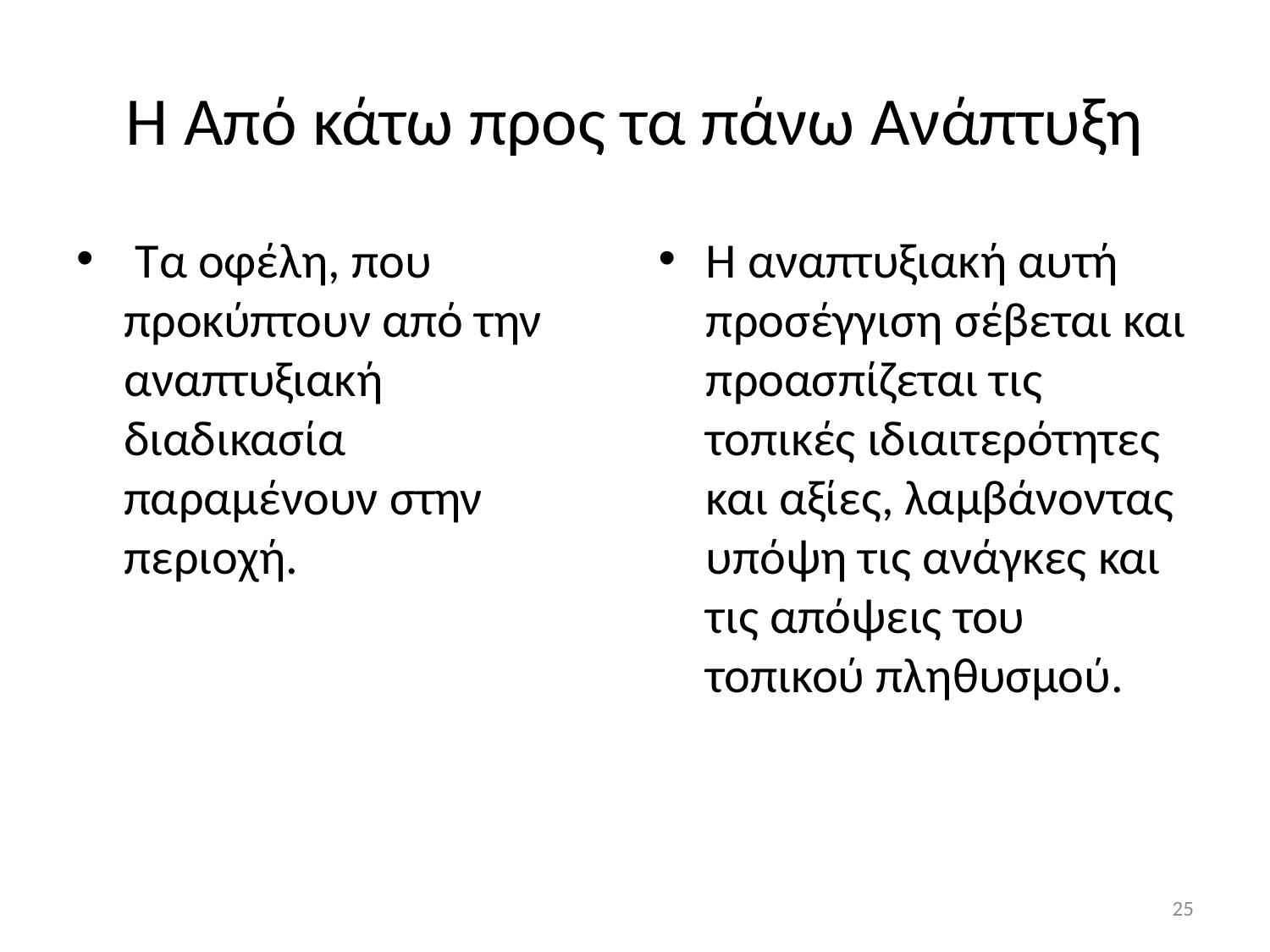

# Η Από κάτω προς τα πάνω Ανάπτυξη
 Τα οφέλη, που προκύπτουν από την αναπτυξιακή διαδικασία παραμένουν στην περιοχή.

Η αναπτυξιακή αυτή προσέγγιση σέβεται και προασπίζεται τις τοπικές ιδιαιτερότητες και αξίες, λαμβάνοντας υπόψη τις ανάγκες και τις απόψεις του τοπικού πληθυσμού.

25